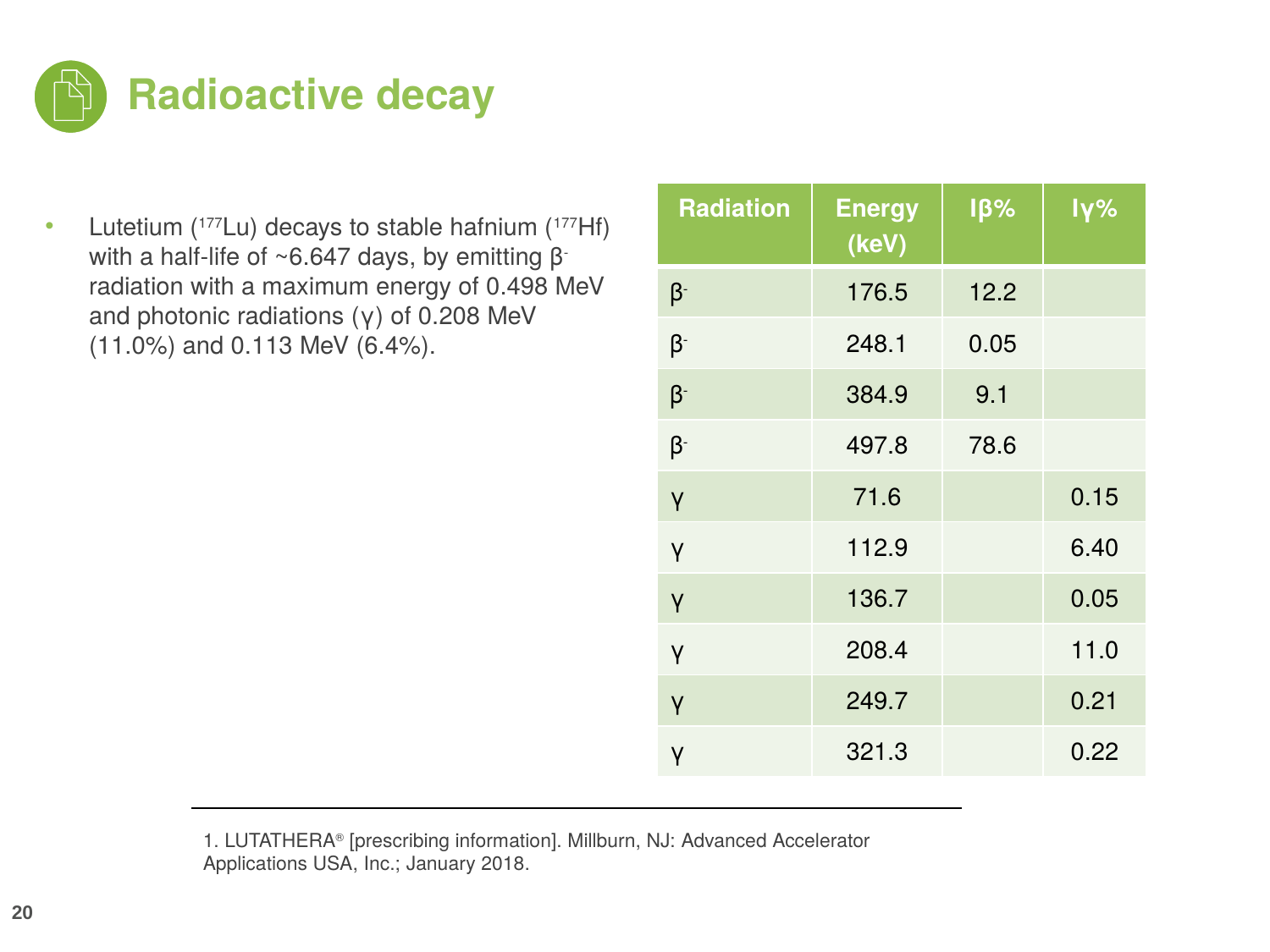

# Radioactive decay
| Radiation | Energy (keV) | Iβ% | Iγ% |
| --- | --- | --- | --- |
| β- | 176.5 | 12.2 |  |
| β- | 248.1 | 0.05 |  |
| β- | 384.9 | 9.1 |  |
| β- | 497.8 | 78.6 |  |
| γ | 71.6 |  | 0.15 |
| γ | 112.9 |  | 6.40 |
| γ | 136.7 |  | 0.05 |
| γ | 208.4 |  | 11.0 |
| γ | 249.7 |  | 0.21 |
| γ | 321.3 |  | 0.22 |
Lutetium (177Lu) decays to stable hafnium (177Hf) with a half-life of ~6.647 days, by emitting β- radiation with a maximum energy of 0.498 MeV and photonic radiations (γ) of 0.208 MeV (11.0%) and 0.113 MeV (6.4%).

1. LUTATHERA® [prescribing information]. Millburn, NJ: Advanced Accelerator Applications USA, Inc.; January 2018.

20